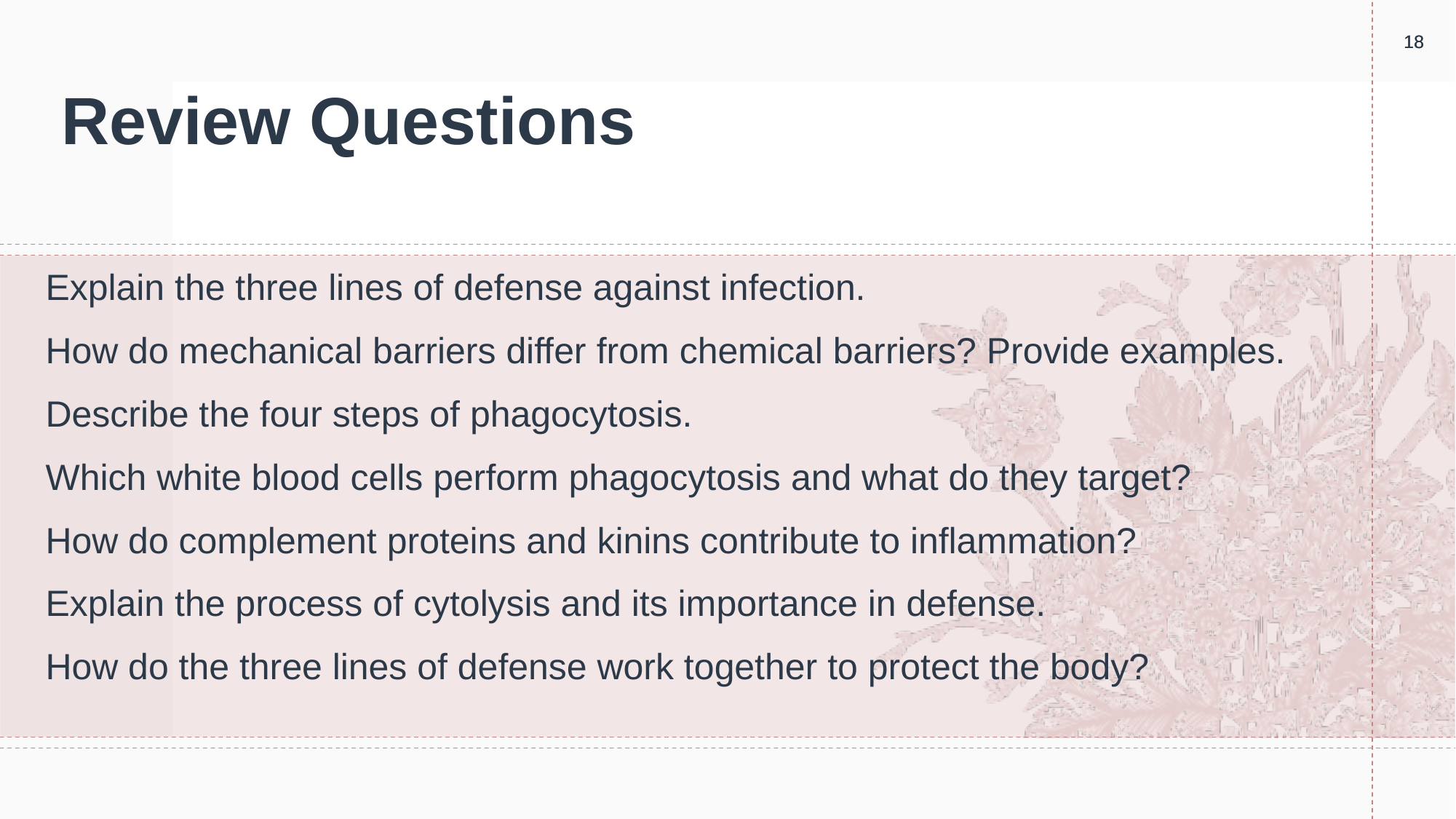

18
18
# Review Questions
Explain the three lines of defense against infection.
How do mechanical barriers differ from chemical barriers? Provide examples.
Describe the four steps of phagocytosis.
Which white blood cells perform phagocytosis and what do they target?
How do complement proteins and kinins contribute to inflammation?
Explain the process of cytolysis and its importance in defense.
How do the three lines of defense work together to protect the body?